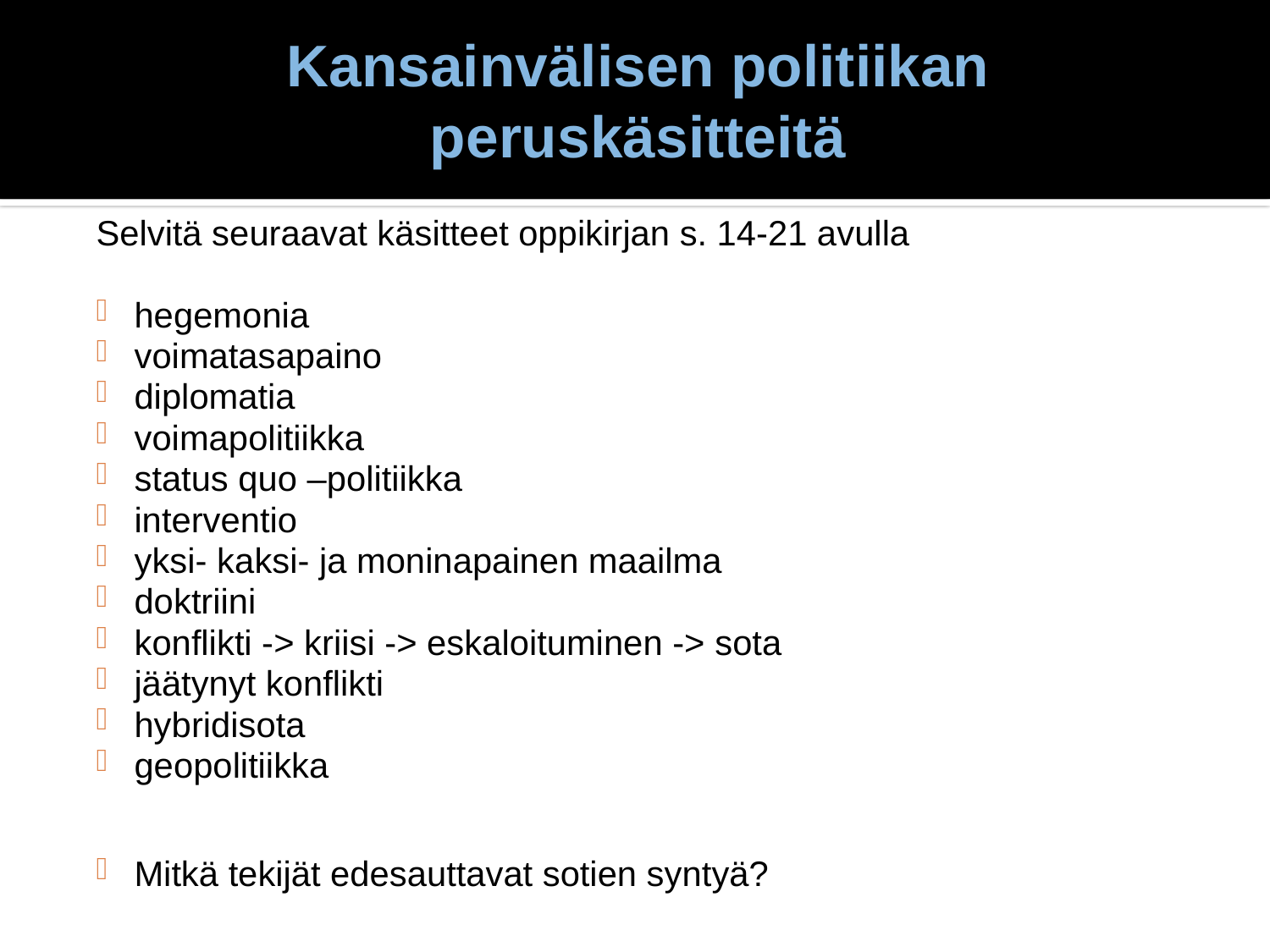

# Kansainvälisen politiikan peruskäsitteitä
Selvitä seuraavat käsitteet oppikirjan s. 14-21 avulla

hegemonia
voimatasapaino
diplomatia
voimapolitiikka
status quo –politiikka
interventio
yksi- kaksi- ja moninapainen maailma
doktriini
konflikti -> kriisi -> eskaloituminen -> sota
jäätynyt konflikti
hybridisota
geopolitiikka

Mitkä tekijät edesauttavat sotien syntyä?